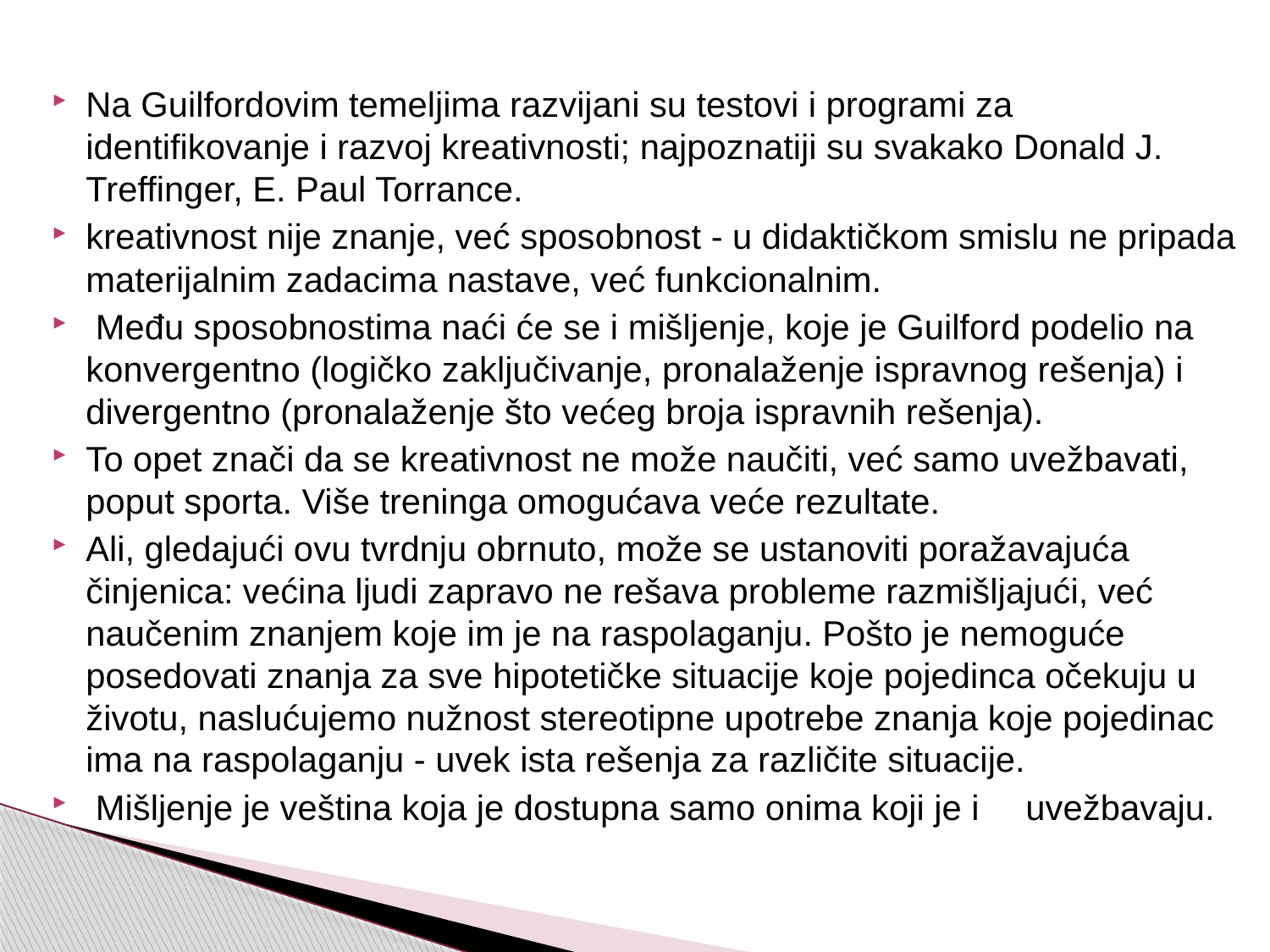

#
Na Guilfordovim temeljima razvijani su testovi i programi za identifikovanje i razvoj kreativnosti; najpoznatiji su svakako Donald J. Treffinger, E. Paul Torrance.
kreativnost nije znanje, već sposobnost - u didaktičkom smislu ne pripada materijalnim zadacima nastave, već funkcionalnim.
 Među sposobnostima naći će se i mišljenje, koje je Guilford podelio na konvergentno (logičko zaključivanje, pronalaženje ispravnog rešenja) i divergentno (pronalaženje što većeg broja ispravnih rešenja).
To opet znači da se kreativnost ne može naučiti, već samo uvežbavati, poput sporta. Više treninga omogućava veće rezultate.
Ali, gledajući ovu tvrdnju obrnuto, može se ustanoviti poražavajuća činjenica: većina ljudi zapravo ne rešava probleme razmišljajući, već naučenim znanjem koje im je na raspolaganju. Pošto je nemoguće posedovati znanja za sve hipotetičke situacije koje pojedinca očekuju u životu, naslućujemo nužnost stereotipne upotrebe znanja koje pojedinac ima na raspolaganju - uvek ista rešenja za različite situacije.
 Mišljenje je veština koja je dostupna samo onima koji je i 				uvežbavaju.